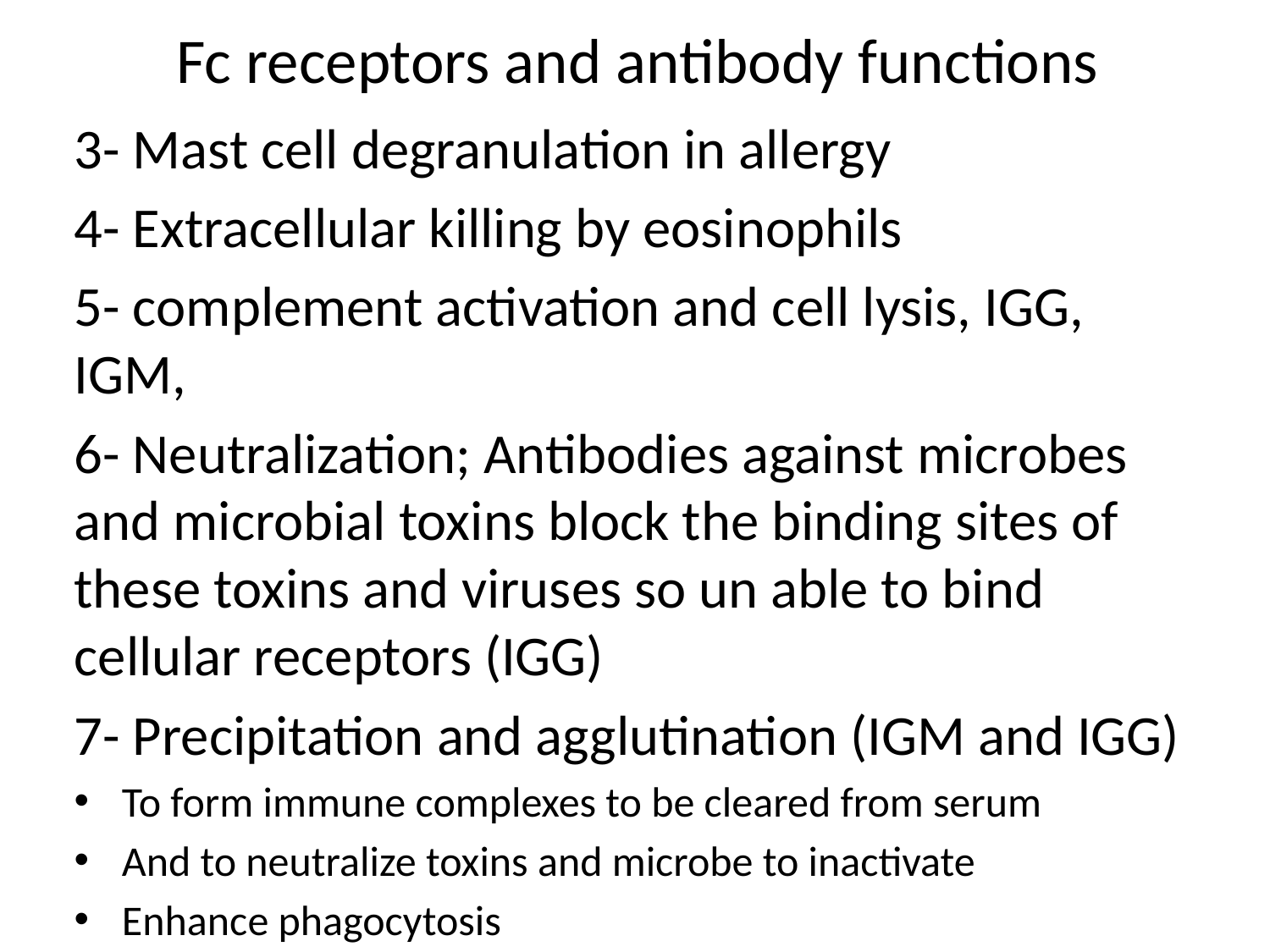

# Fc receptors and antibody functions
3- Mast cell degranulation in allergy
4- Extracellular killing by eosinophils
5- complement activation and cell lysis, IGG, IGM,
6- Neutralization; Antibodies against microbes and microbial toxins block the binding sites of these toxins and viruses so un able to bind cellular receptors (IGG)
7- Precipitation and agglutination (IGM and IGG)
To form immune complexes to be cleared from serum
And to neutralize toxins and microbe to inactivate
Enhance phagocytosis